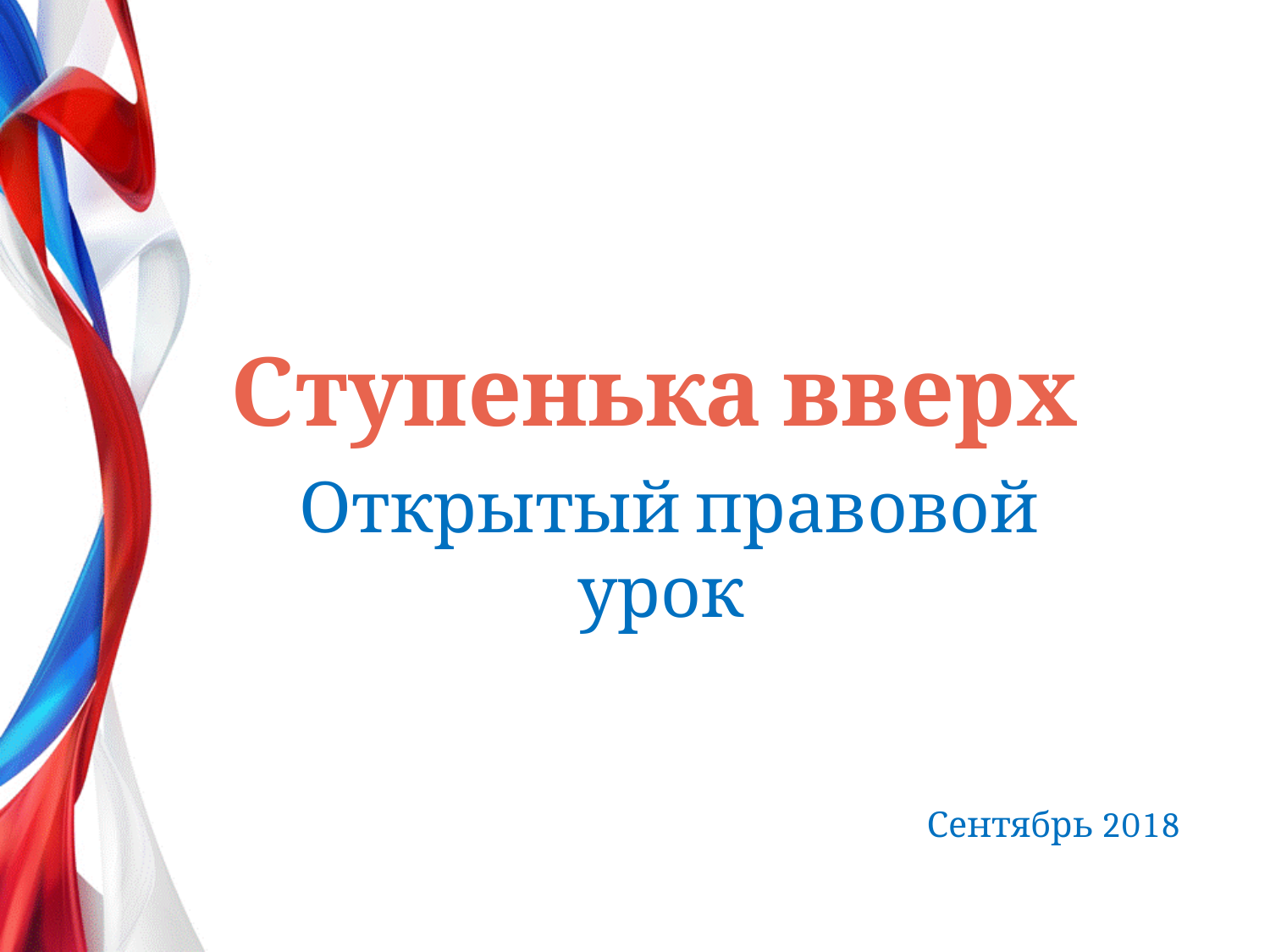

# Ступенька вверх
Открытый правовой урок

Сентябрь 2018